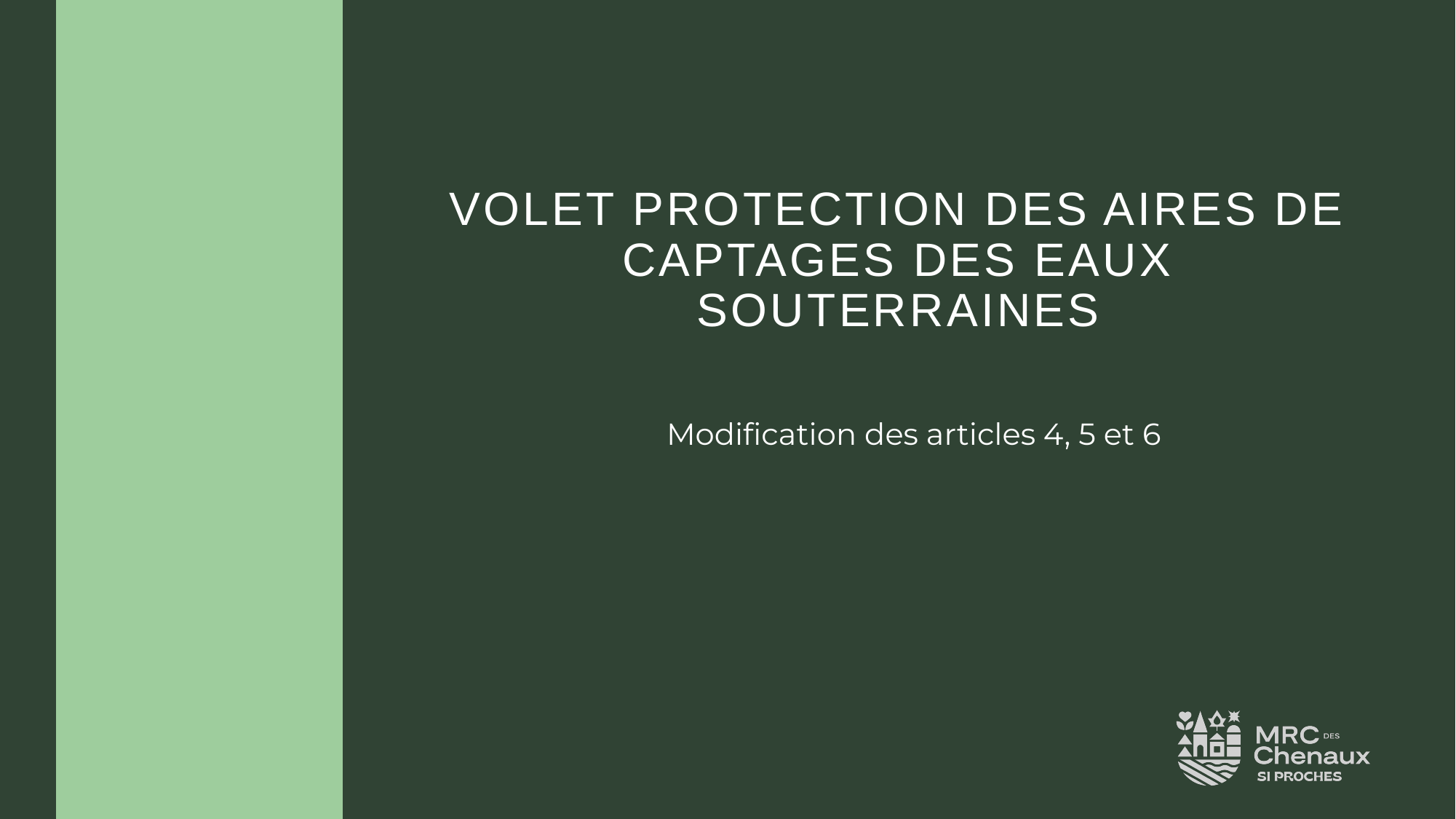

# Volet protection des aires de captages des eaux souterraines
Modification des articles 4, 5 et 6